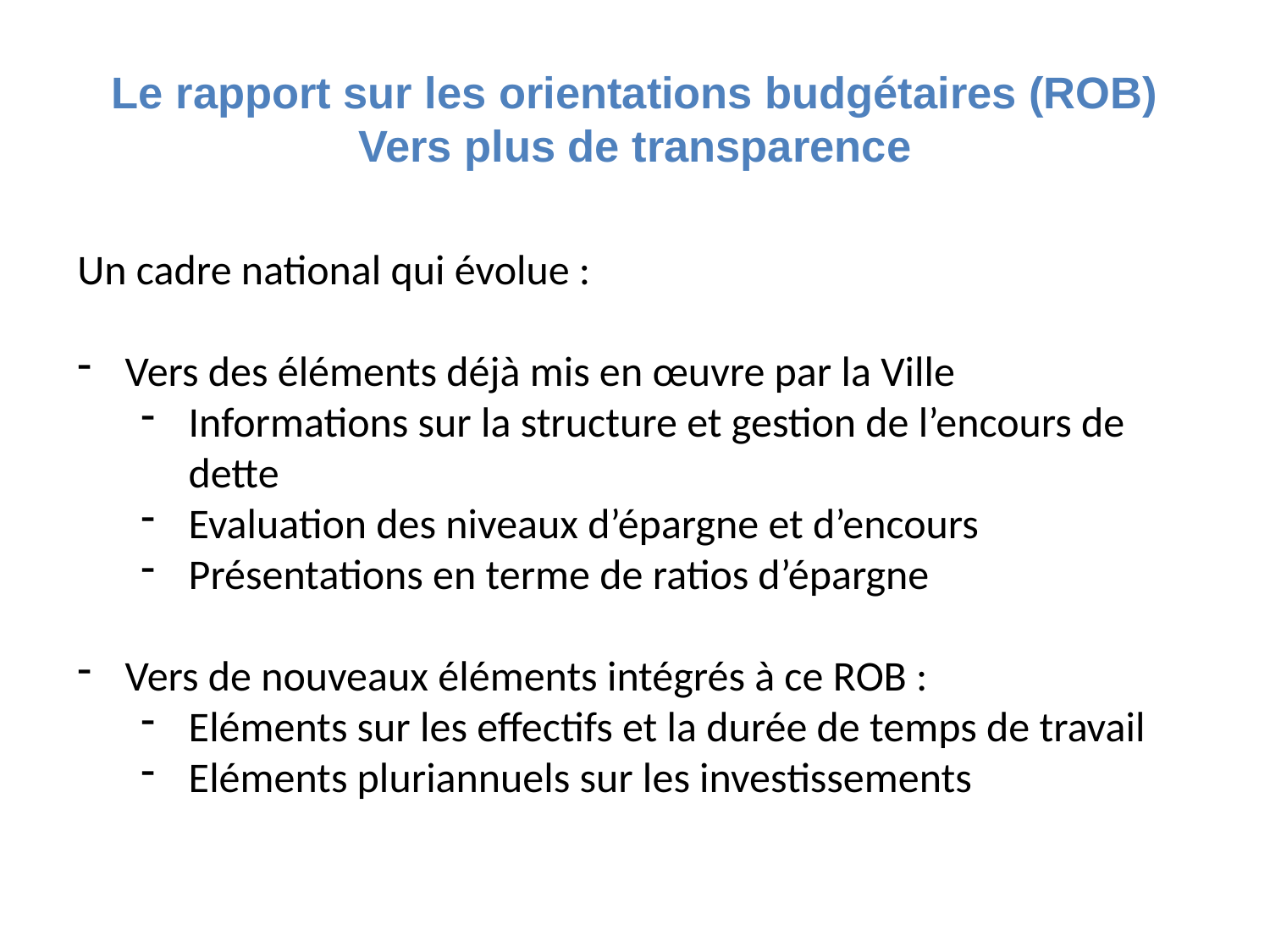

# Le rapport sur les orientations budgétaires (ROB) Vers plus de transparence
Un cadre national qui évolue :

Vers des éléments déjà mis en œuvre par la Ville
Informations sur la structure et gestion de l’encours de dette
Evaluation des niveaux d’épargne et d’encours
Présentations en terme de ratios d’épargne

Vers de nouveaux éléments intégrés à ce ROB :
Eléments sur les effectifs et la durée de temps de travail
Eléments pluriannuels sur les investissements